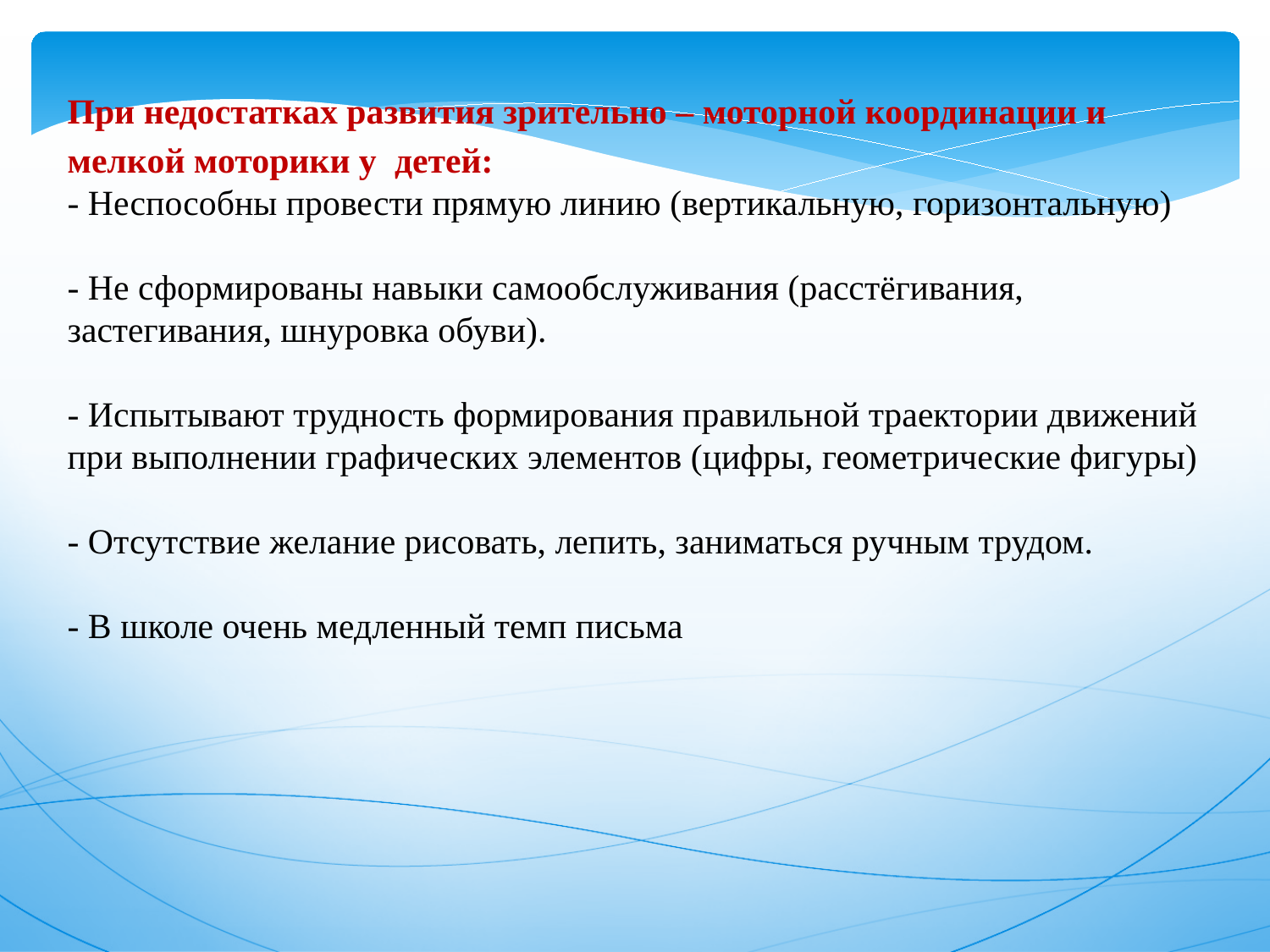

При недостатках развития зрительно – моторной координации и мелкой моторики у  детей:
- Неспособны провести прямую линию (вертикальную, горизонтальную)

- Не сформированы навыки самообслуживания (расстёгивания, застегивания, шнуровка обуви).

- Испытывают трудность формирования правильной траектории движений  при выполнении графических элементов (цифры, геометрические фигуры)

- Отсутствие желание рисовать, лепить, заниматься ручным трудом.

- В школе очень медленный темп письма